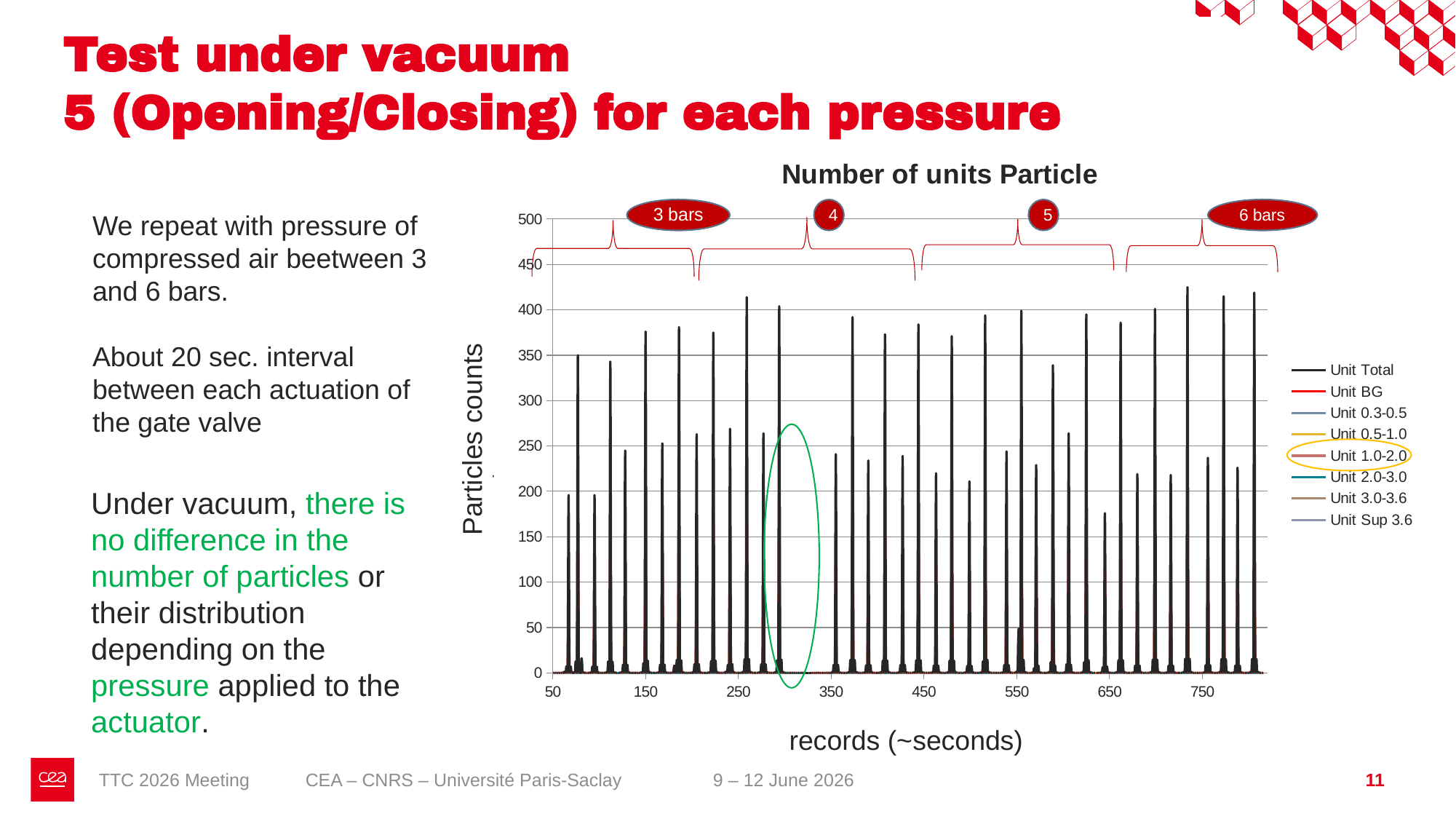

Test under vacuum
5 (Opening/Closing) for each pressure

### Chart: Number of units Particle

| Category | Unit Total | Unit BG | Unit 0.3-0.5 | Unit 0.5-1.0 | Unit 1.0-2.0 | Unit 2.0-3.0 | Unit 3.0-3.6 | Unit Sup 3.6 |
|---|---|---|---|---|---|---|---|---|
We repeat with pressure of compressed air beetween 3 and 6 bars.

About 20 sec. interval between each actuation of the gate valve
Particles counts

Under vacuum, there is no difference in the number of particles or their distribution depending on the pressure applied to the actuator.
records (~seconds)
TTC 2026 Meeting           CEA – CNRS – Université Paris-Saclay                  9 – 12 June 2026
11